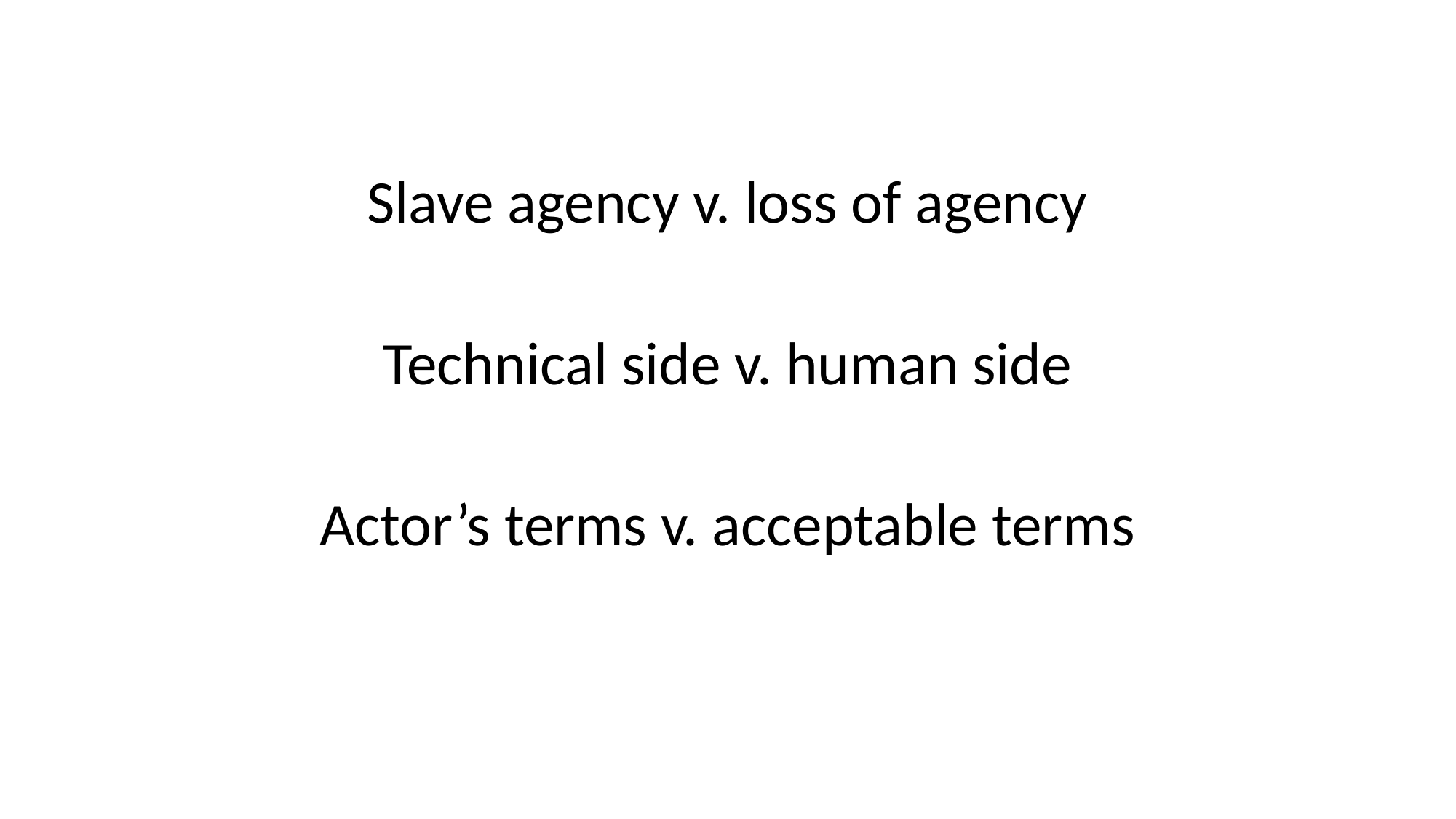

Slave agency v. loss of agency

Technical side v. human side

Actor’s terms v. acceptable terms